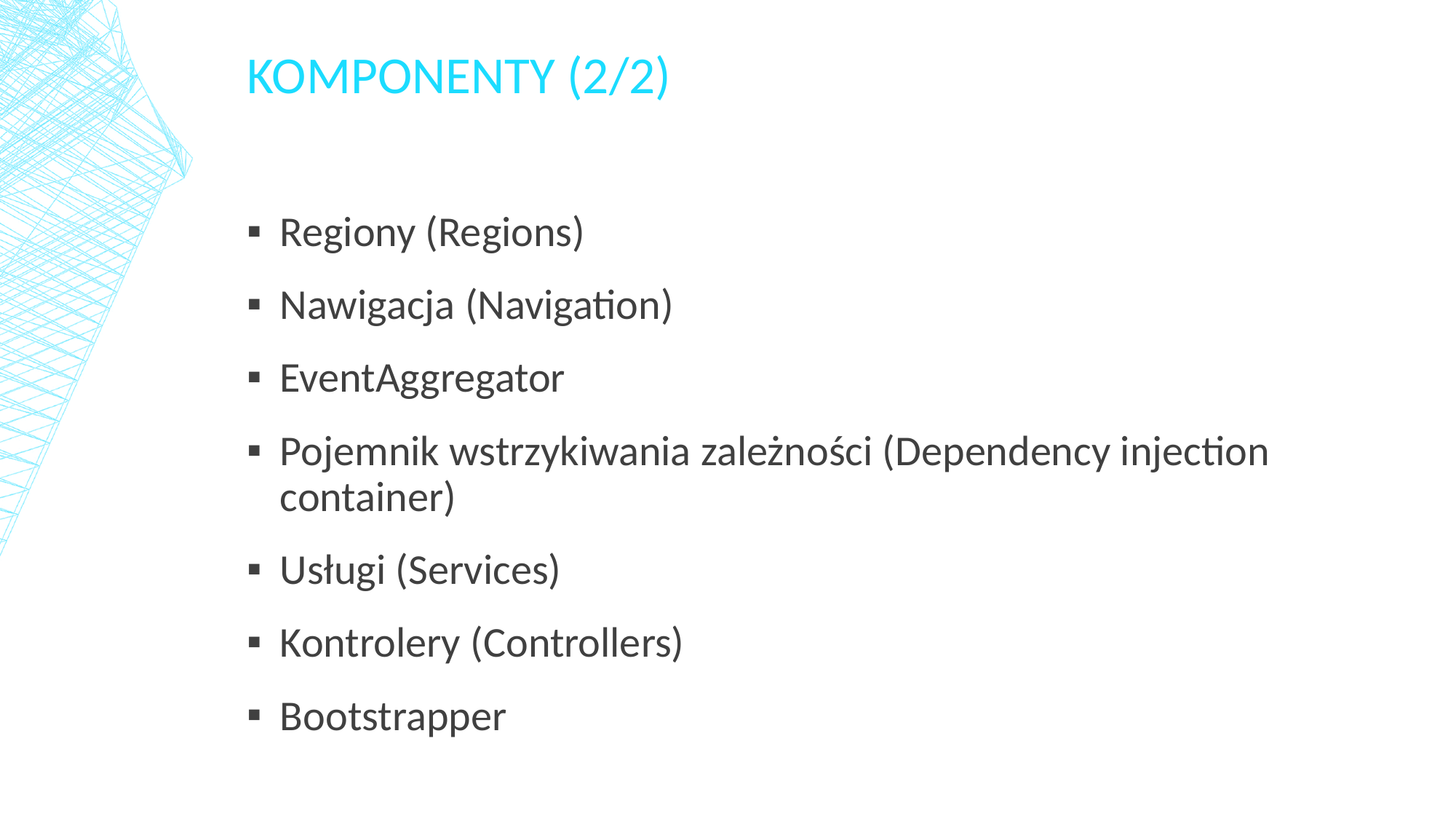

# Komponenty (2/2)
Regiony (Regions)
Nawigacja (Navigation)
EventAggregator
Pojemnik wstrzykiwania zależności (Dependency injection container)
Usługi (Services)
Kontrolery (Controllers)
Bootstrapper